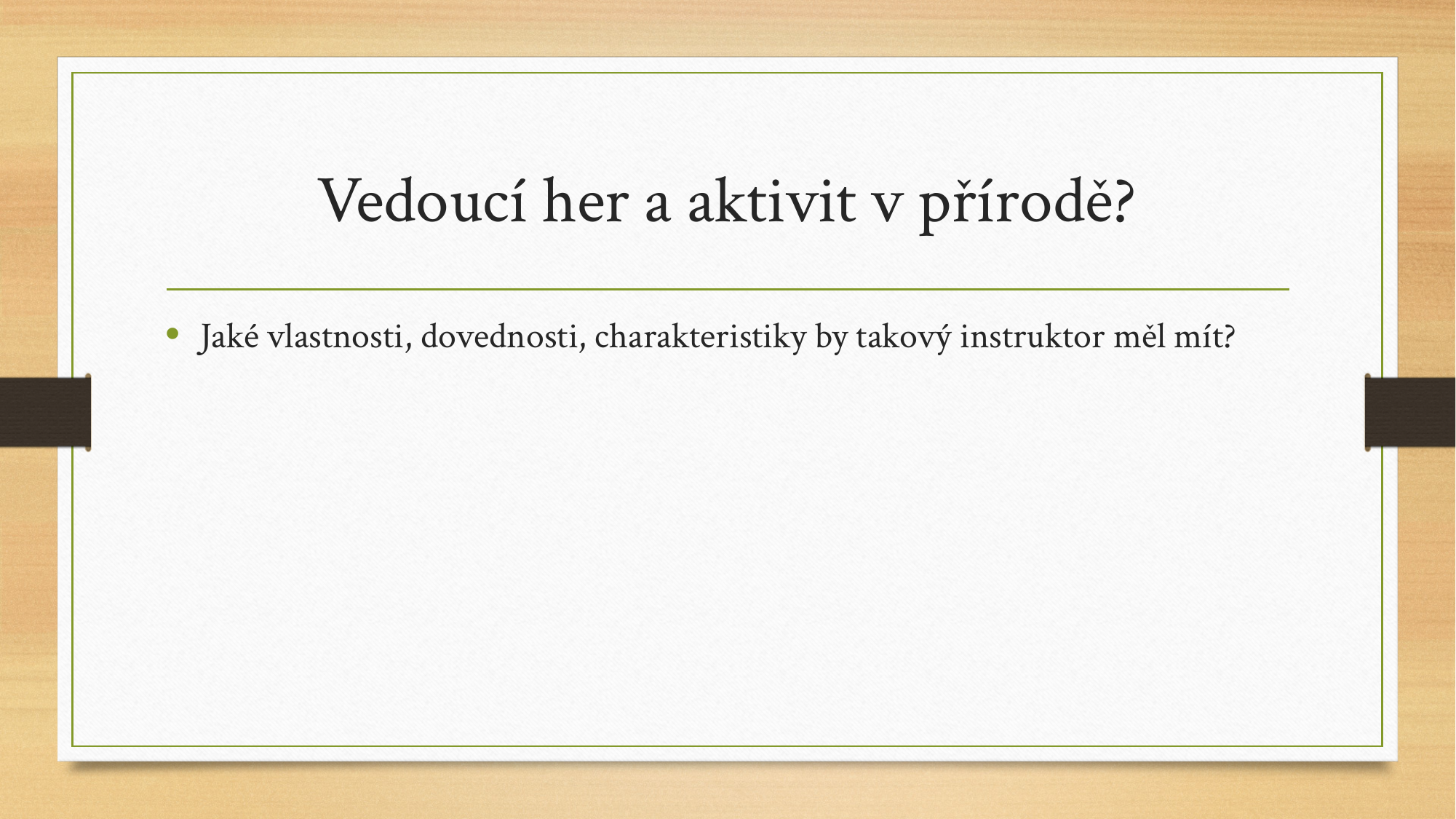

# Vedoucí her a aktivit v přírodě?
Jaké vlastnosti, dovednosti, charakteristiky by takový instruktor měl mít?